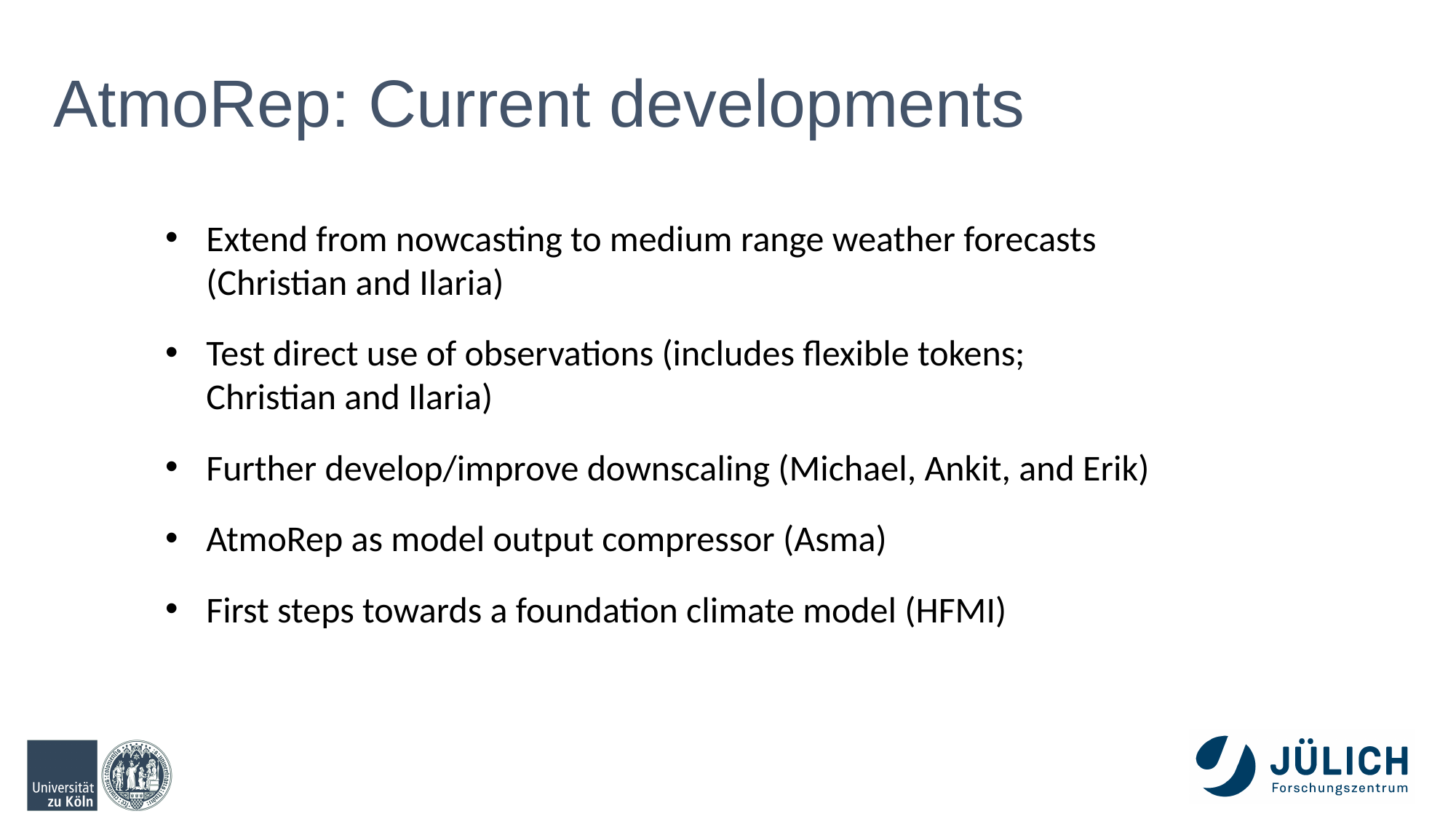

# AtmoRep: Current developments
Extend from nowcasting to medium range weather forecasts (Christian and Ilaria)
Test direct use of observations (includes flexible tokens; Christian and Ilaria)
Further develop/improve downscaling (Michael, Ankit, and Erik)
AtmoRep as model output compressor (Asma)
First steps towards a foundation climate model (HFMI)